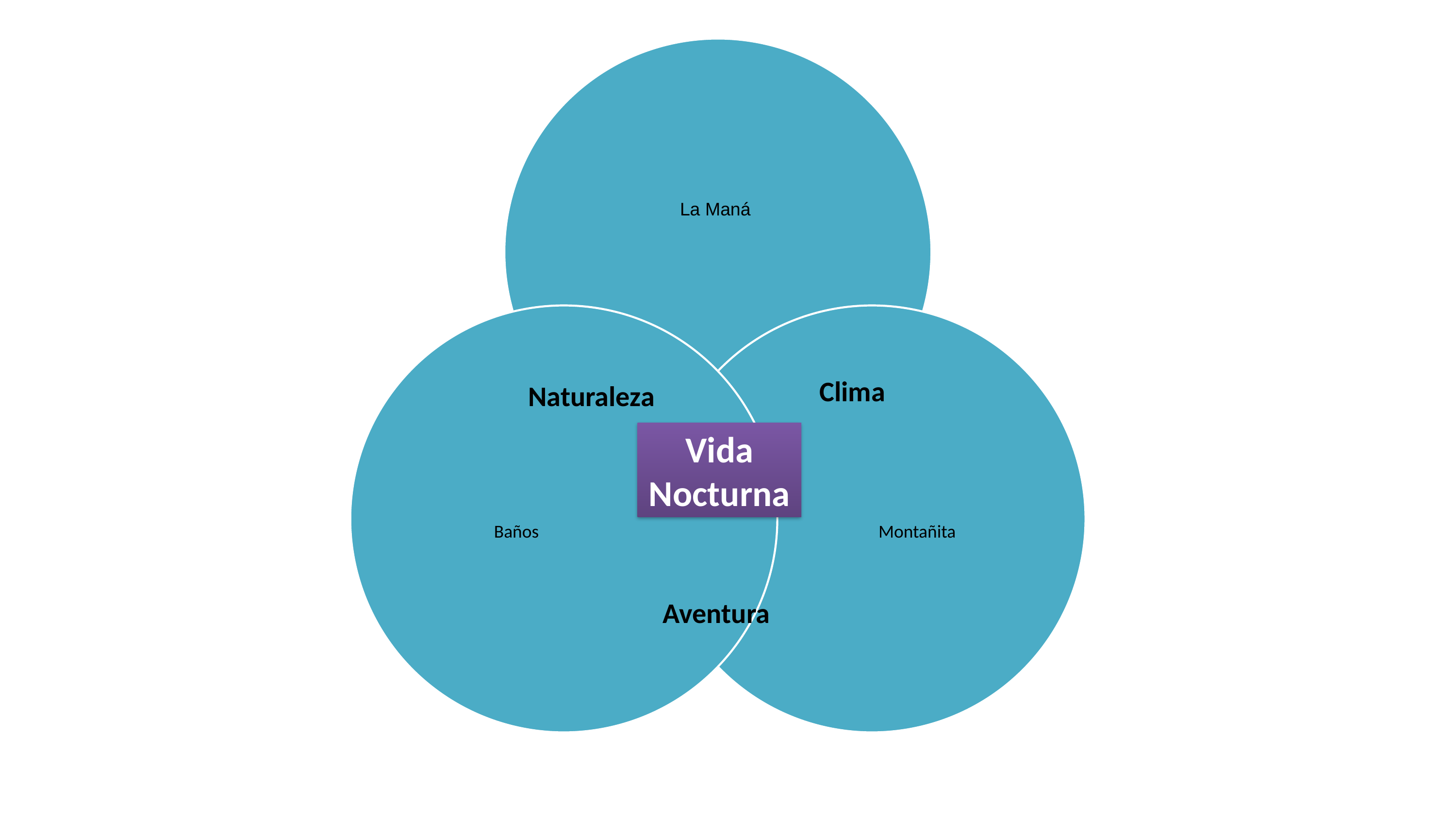

La Maná
Montañita
Baños
Clima
Naturaleza
Vida Nocturna
Aventura